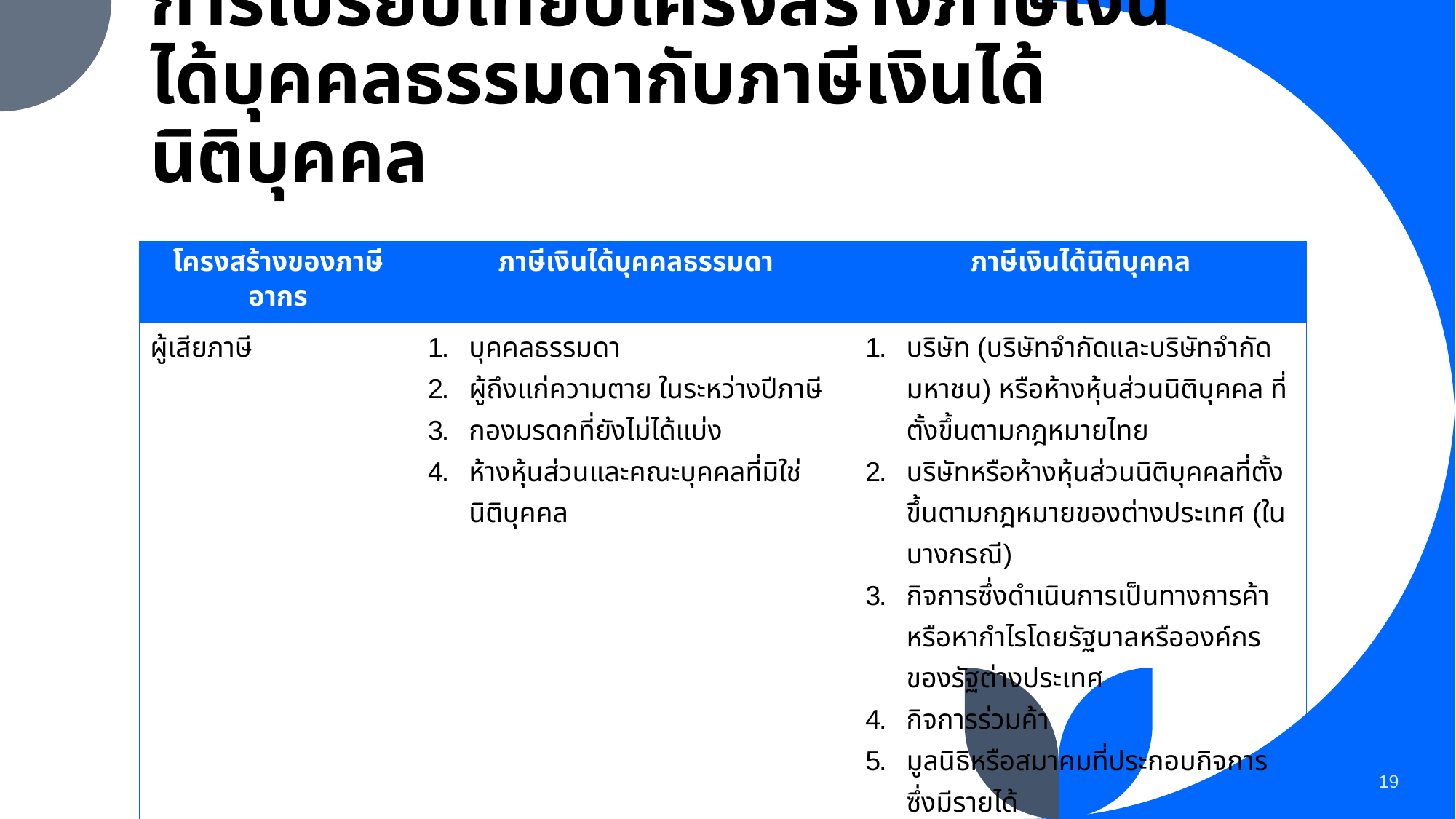

# การเปรียบเทียบโครงสร้างภาษีเงินได้บุคคลธรรมดากับภาษีเงินได้นิติบุคคล
| โครงสร้างของภาษีอากร | ภาษีเงินได้บุคคลธรรมดา | ภาษีเงินได้นิติบุคคล |
| --- | --- | --- |
| ผู้เสียภาษี | บุคคลธรรมดา ผู้ถึงแก่ความตาย ในระหว่างปีภาษี กองมรดกที่ยังไม่ได้แบ่ง ห้างหุ้นส่วนและคณะบุคคลที่มิใช่นิติบุคคล | บริษัท (บริษัทจำกัดและบริษัทจำกัดมหาชน) หรือห้างหุ้นส่วนนิติบุคคล ที่ตั้งขึ้นตามกฎหมายไทย บริษัทหรือห้างหุ้นส่วนนิติบุคคลที่ตั้งขึ้นตามกฎหมายของต่างประเทศ (ในบางกรณี) กิจการซึ่งดำเนินการเป็นทางการค้าหรือหากำไรโดยรัฐบาลหรือองค์กรของรัฐต่างประเทศ กิจการร่วมค้า มูลนิธิหรือสมาคมที่ประกอบกิจการซึ่งมีรายได้ |
19